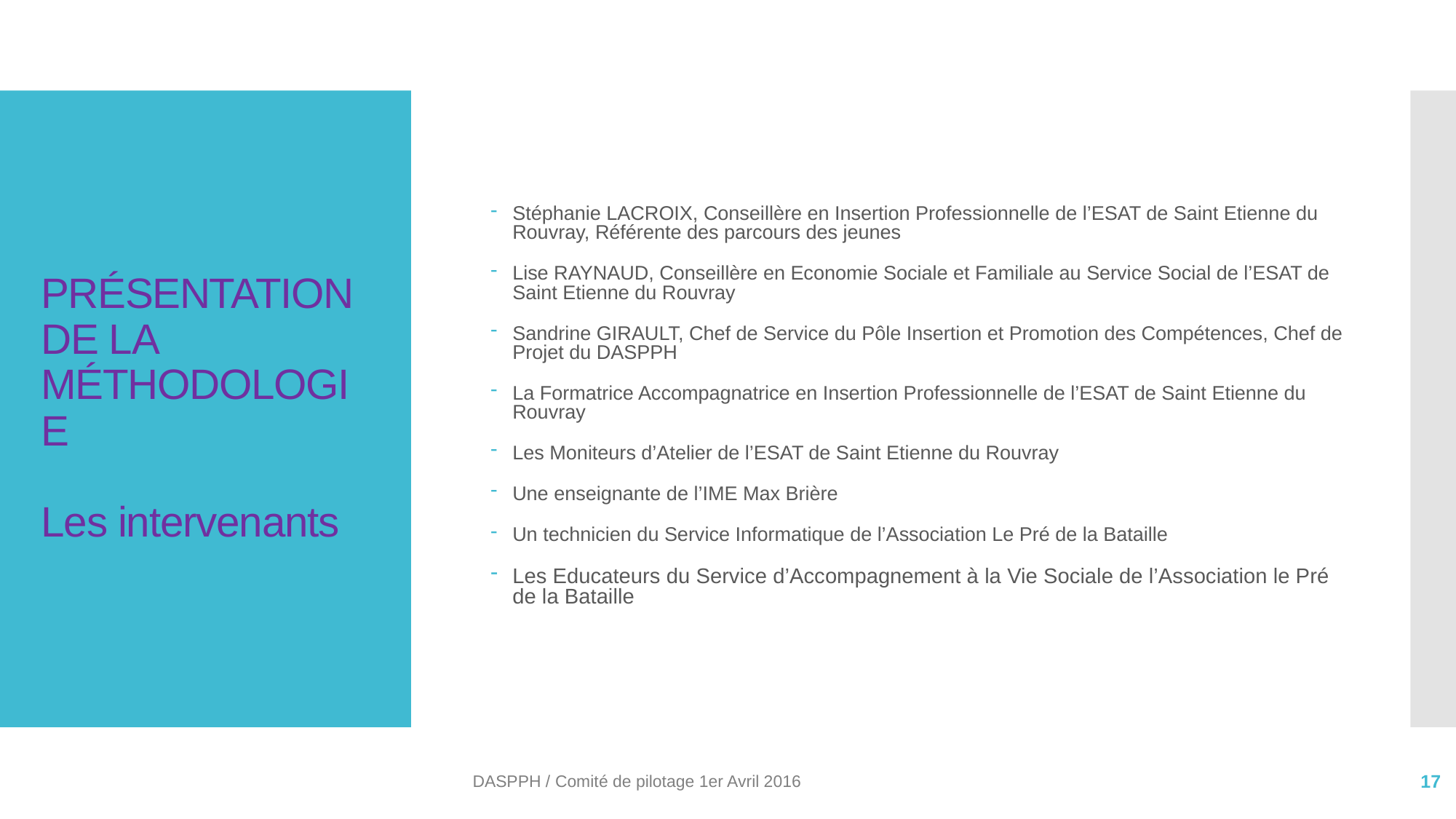

Stéphanie LACROIX, Conseillère en Insertion Professionnelle de l’ESAT de Saint Etienne du Rouvray, Référente des parcours des jeunes
Lise RAYNAUD, Conseillère en Economie Sociale et Familiale au Service Social de l’ESAT de Saint Etienne du Rouvray
Sandrine GIRAULT, Chef de Service du Pôle Insertion et Promotion des Compétences, Chef de Projet du DASPPH
La Formatrice Accompagnatrice en Insertion Professionnelle de l’ESAT de Saint Etienne du Rouvray
Les Moniteurs d’Atelier de l’ESAT de Saint Etienne du Rouvray
Une enseignante de l’IME Max Brière
Un technicien du Service Informatique de l’Association Le Pré de la Bataille
Les Educateurs du Service d’Accompagnement à la Vie Sociale de l’Association le Pré de la Bataille

# Présentation de la méthodologie Les intervenants
DASPPH / Comité de pilotage 1er Avril 2016
17